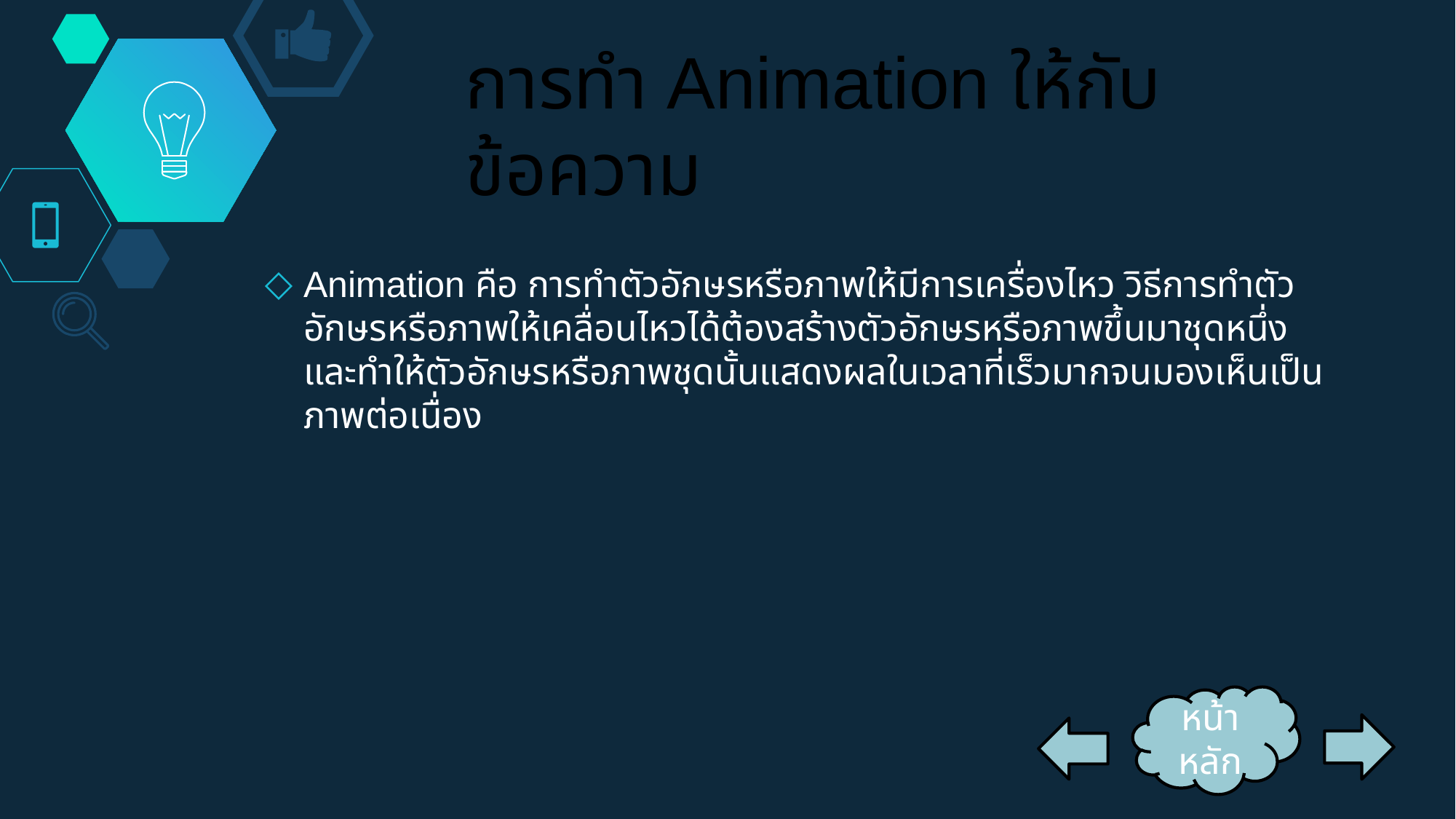

# การทำ Animation ให้กับข้อความ
Animation คือ การทำตัวอักษรหรือภาพให้มีการเครื่องไหว วิธีการทำตัวอักษรหรือภาพให้เคลื่อนไหวได้ต้องสร้างตัวอักษรหรือภาพขึ้นมาชุดหนึ่งและทำให้ตัวอักษรหรือภาพชุดนั้นแสดงผลในเวลาที่เร็วมากจนมองเห็นเป็นภาพต่อเนื่อง
หน้าหลัก